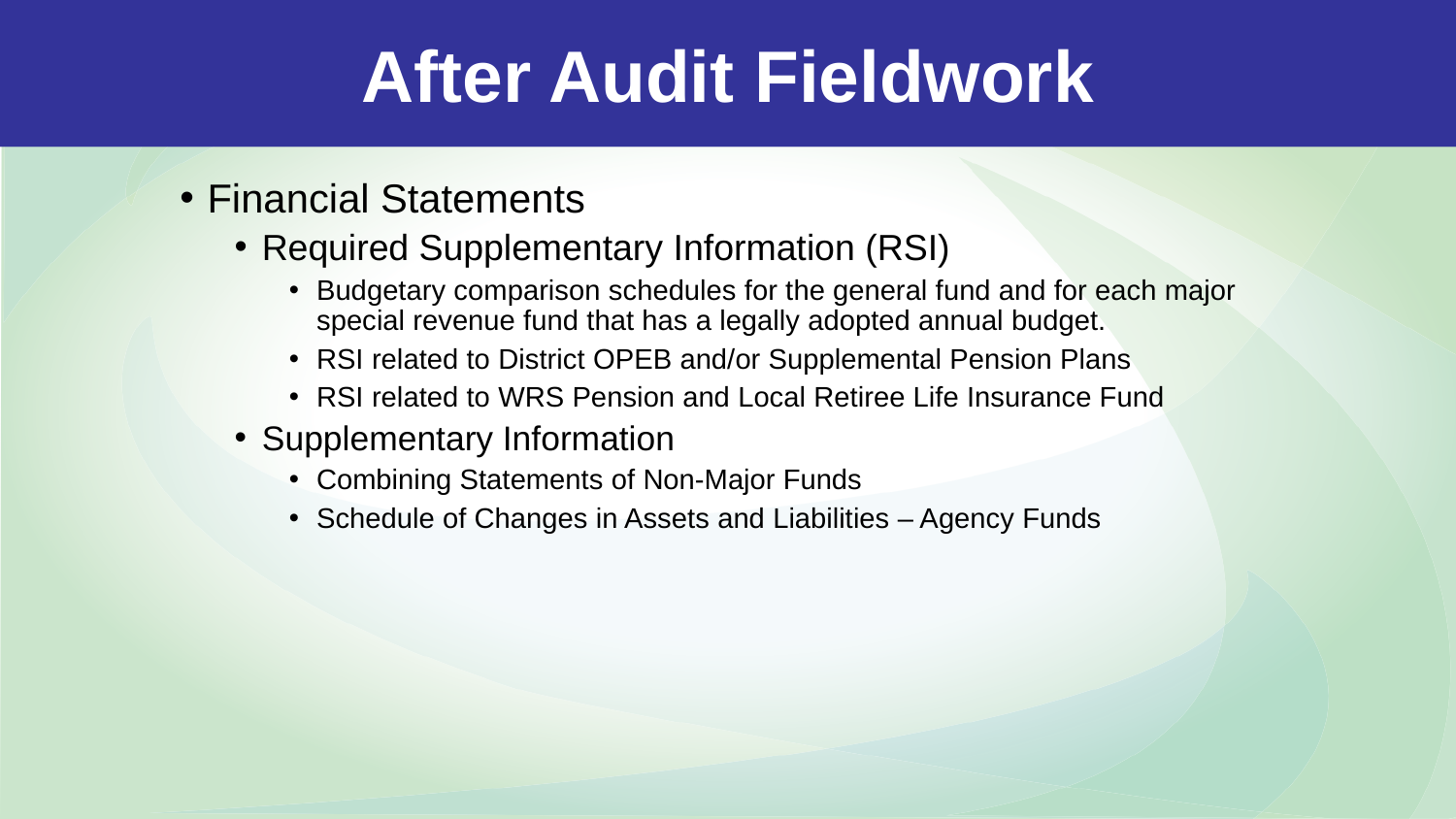

After Audit Fieldwork
Financial Statements
Required Supplementary Information (RSI)
Budgetary comparison schedules for the general fund and for each major special revenue fund that has a legally adopted annual budget.
RSI related to District OPEB and/or Supplemental Pension Plans
RSI related to WRS Pension and Local Retiree Life Insurance Fund
Supplementary Information
Combining Statements of Non-Major Funds
Schedule of Changes in Assets and Liabilities – Agency Funds